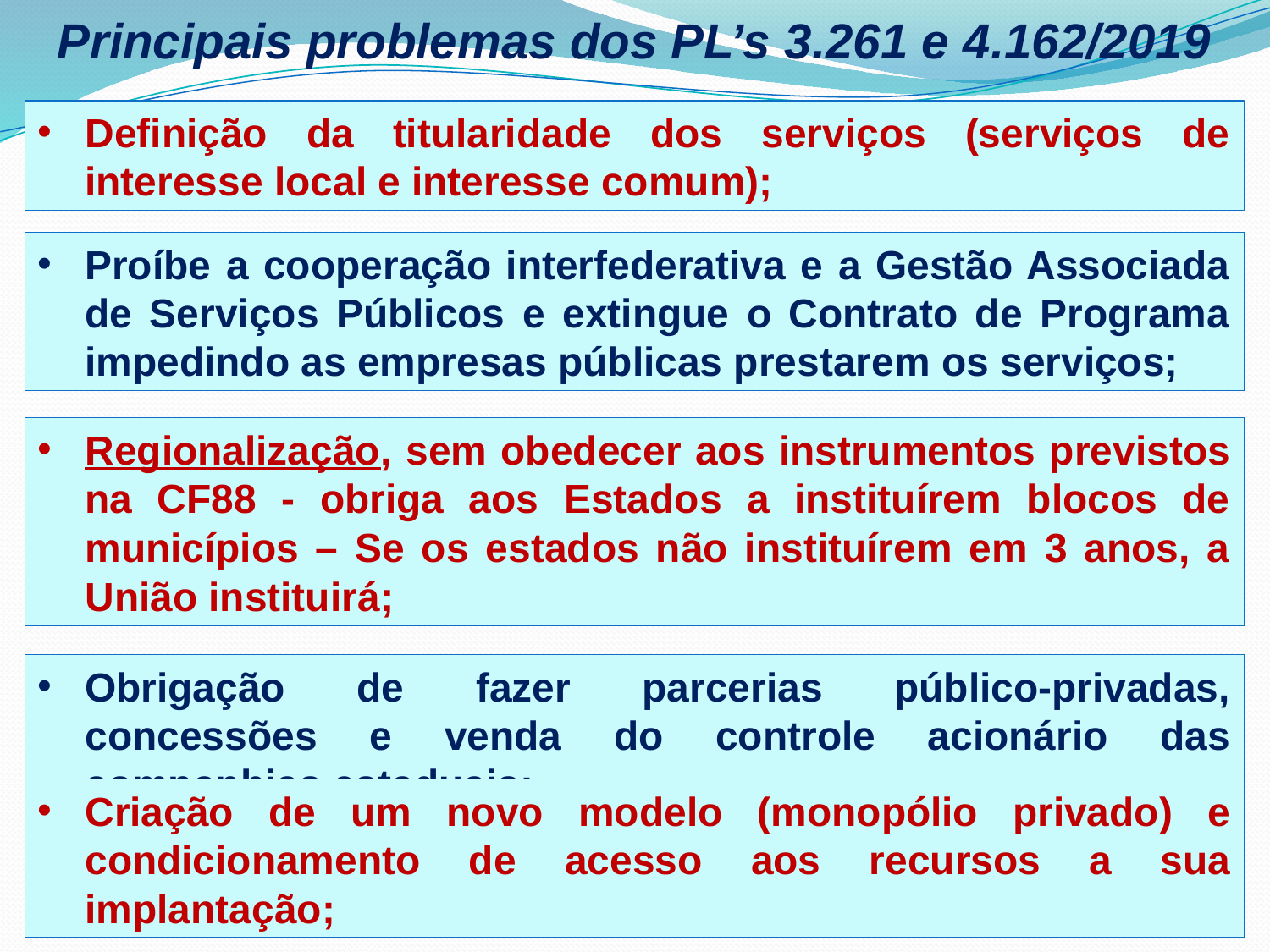

Principais problemas dos PL’s 3.261 e 4.162/2019
Definição da titularidade dos serviços (serviços de interesse local e interesse comum);
Proíbe a cooperação interfederativa e a Gestão Associada de Serviços Públicos e extingue o Contrato de Programa impedindo as empresas públicas prestarem os serviços;
Regionalização, sem obedecer aos instrumentos previstos na CF88 - obriga aos Estados a instituírem blocos de municípios – Se os estados não instituírem em 3 anos, a União instituirá;
Obrigação de fazer parcerias público-privadas, concessões e venda do controle acionário das companhias estaduais;
Criação de um novo modelo (monopólio privado) e condicionamento de acesso aos recursos a sua implantação;